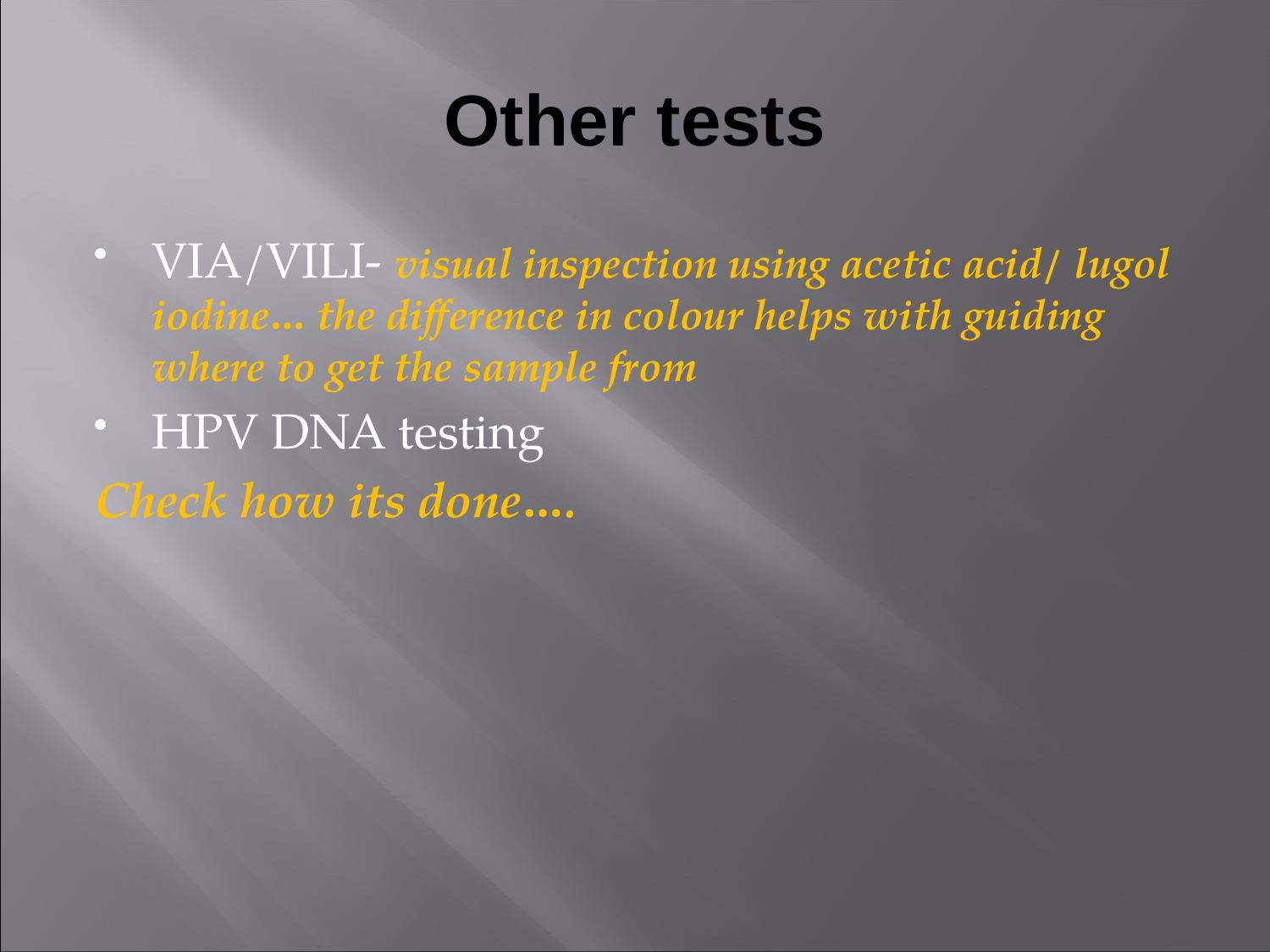

# Other tests
VIA/VILI- visual inspection using acetic acid/ lugol iodine… the difference in colour helps with guiding where to get the sample from
HPV DNA testing
Check how its done….